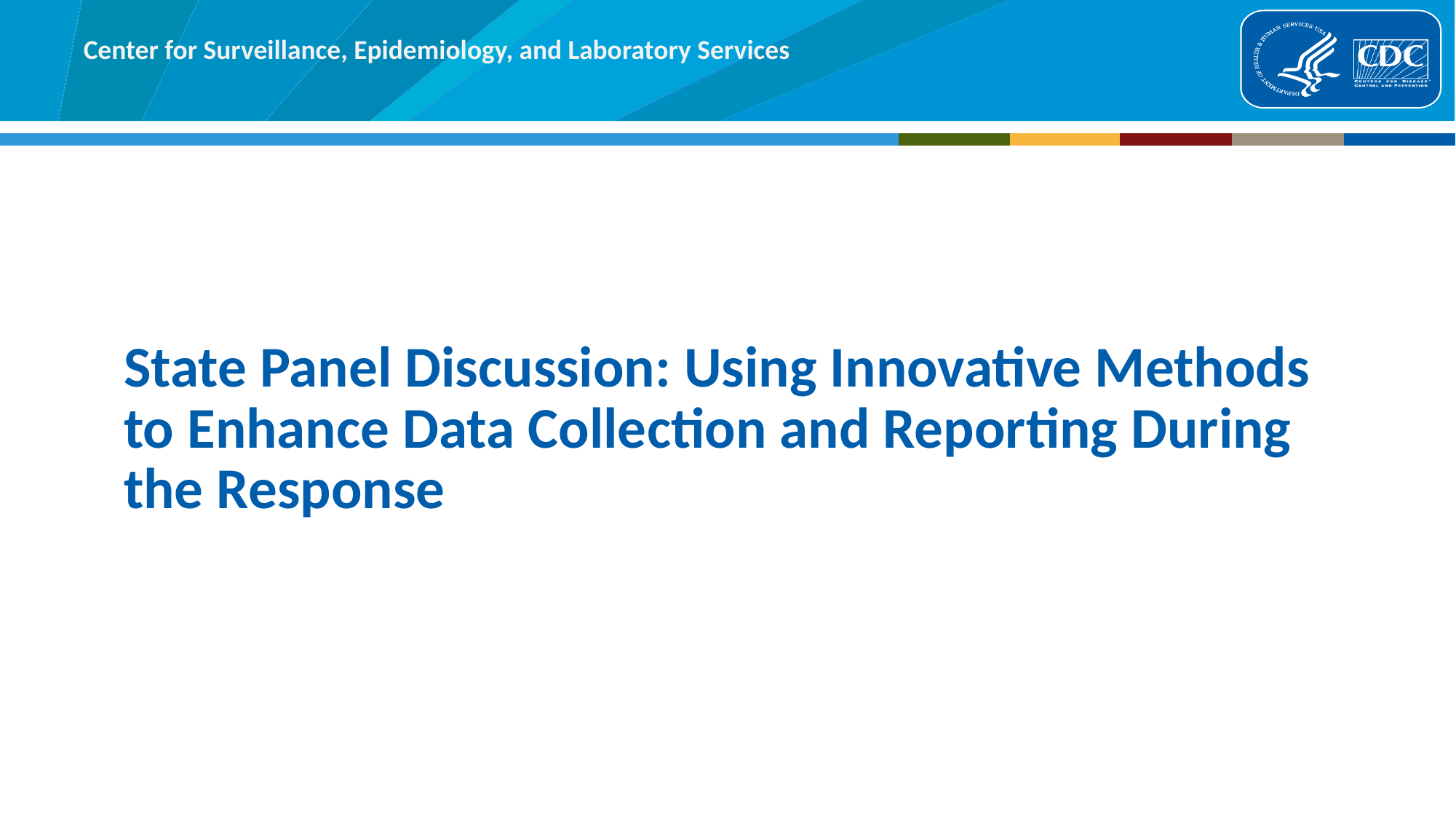

# State Panel Discussion: Using Innovative Methods to Enhance Data Collection and Reporting During the Response